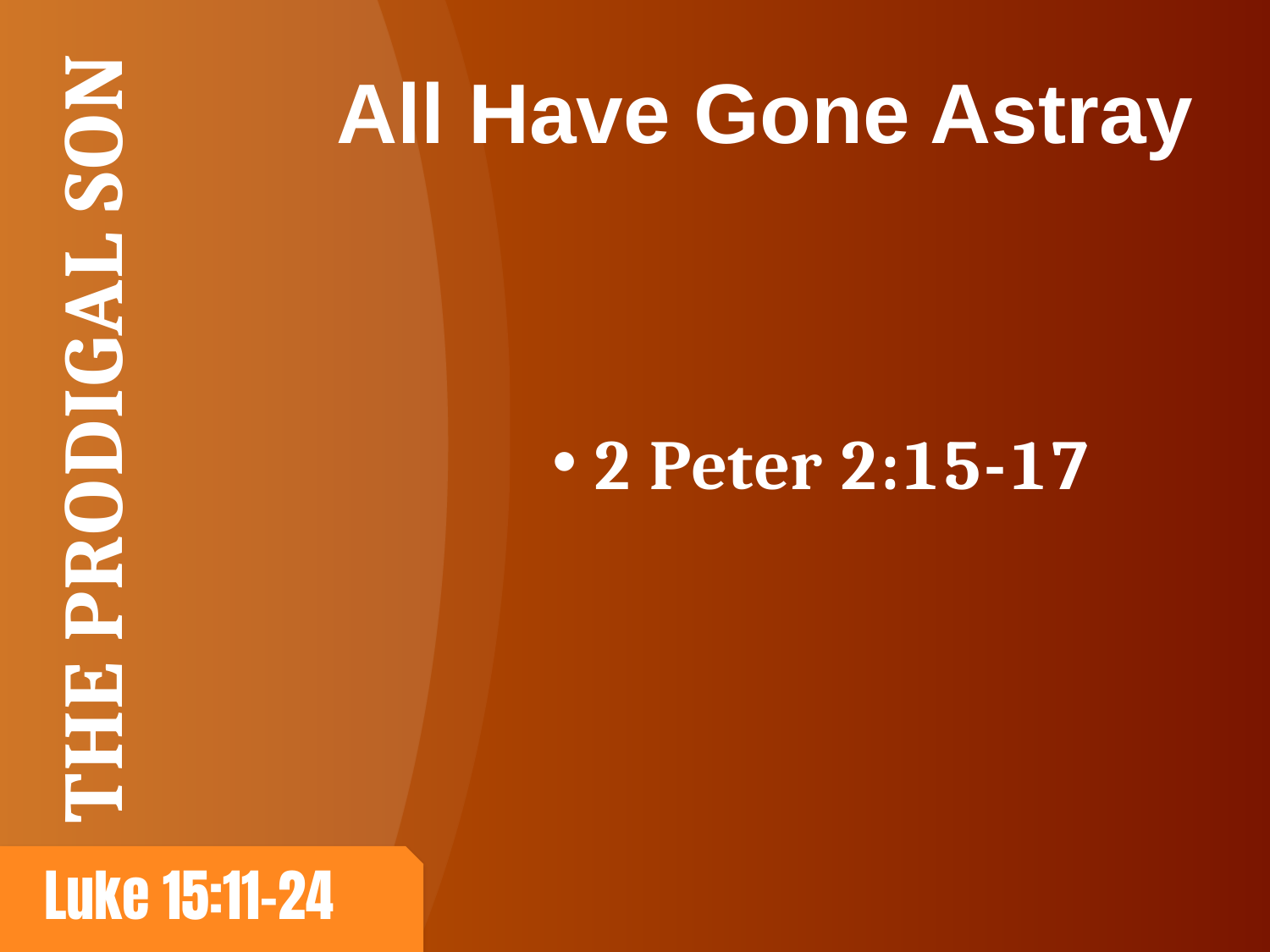

THE PRODIGAL SON
All Have Gone Astray
2 Peter 2:15-17

Luke 15:11-24